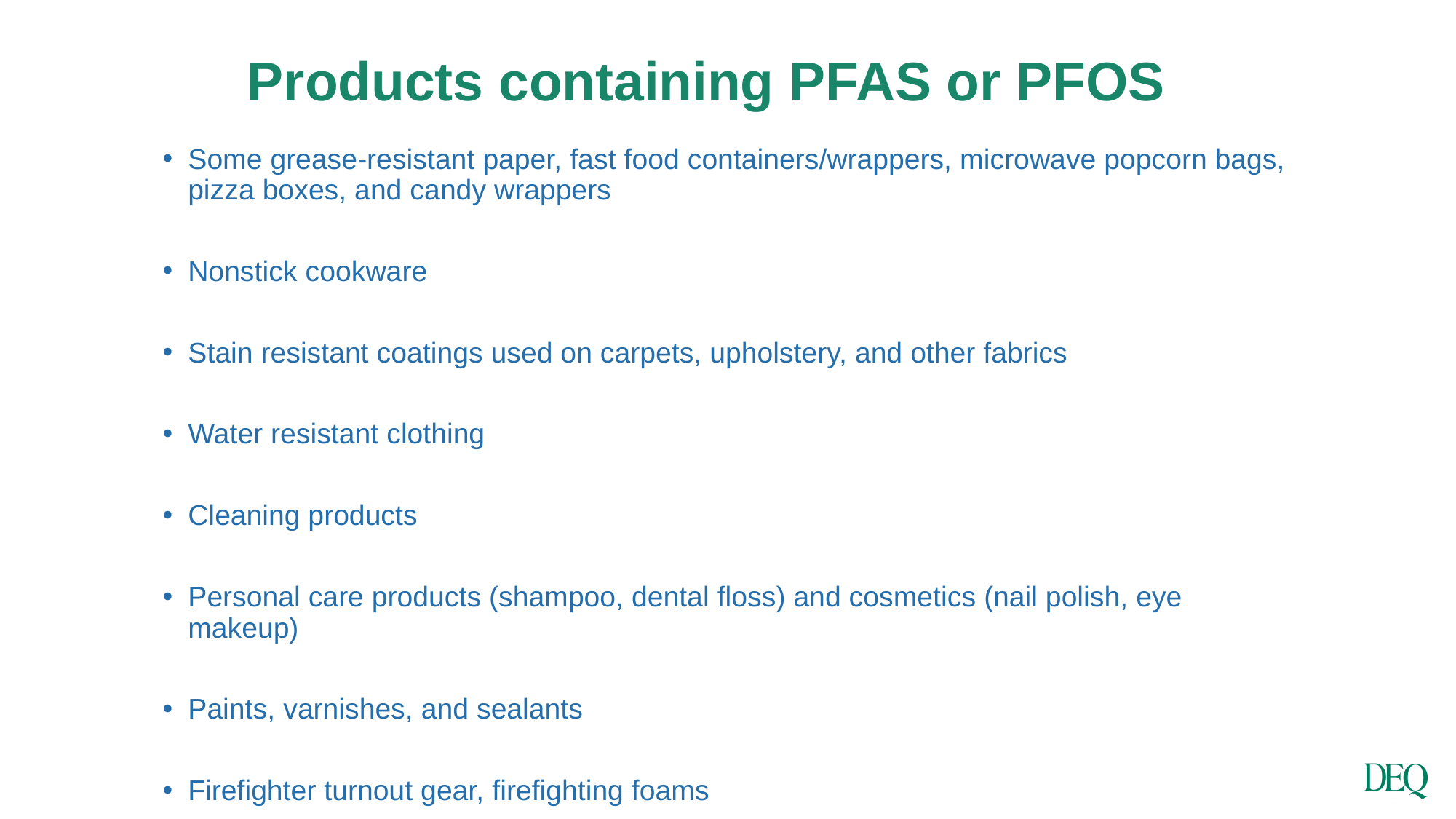

# Products containing PFAS or PFOS
Some grease-resistant paper, fast food containers/wrappers, microwave popcorn bags, pizza boxes, and candy wrappers

Nonstick cookware

Stain resistant coatings used on carpets, upholstery, and other fabrics

Water resistant clothing

Cleaning products

Personal care products (shampoo, dental floss) and cosmetics (nail polish, eye makeup)

Paints, varnishes, and sealants

Firefighter turnout gear, firefighting foams